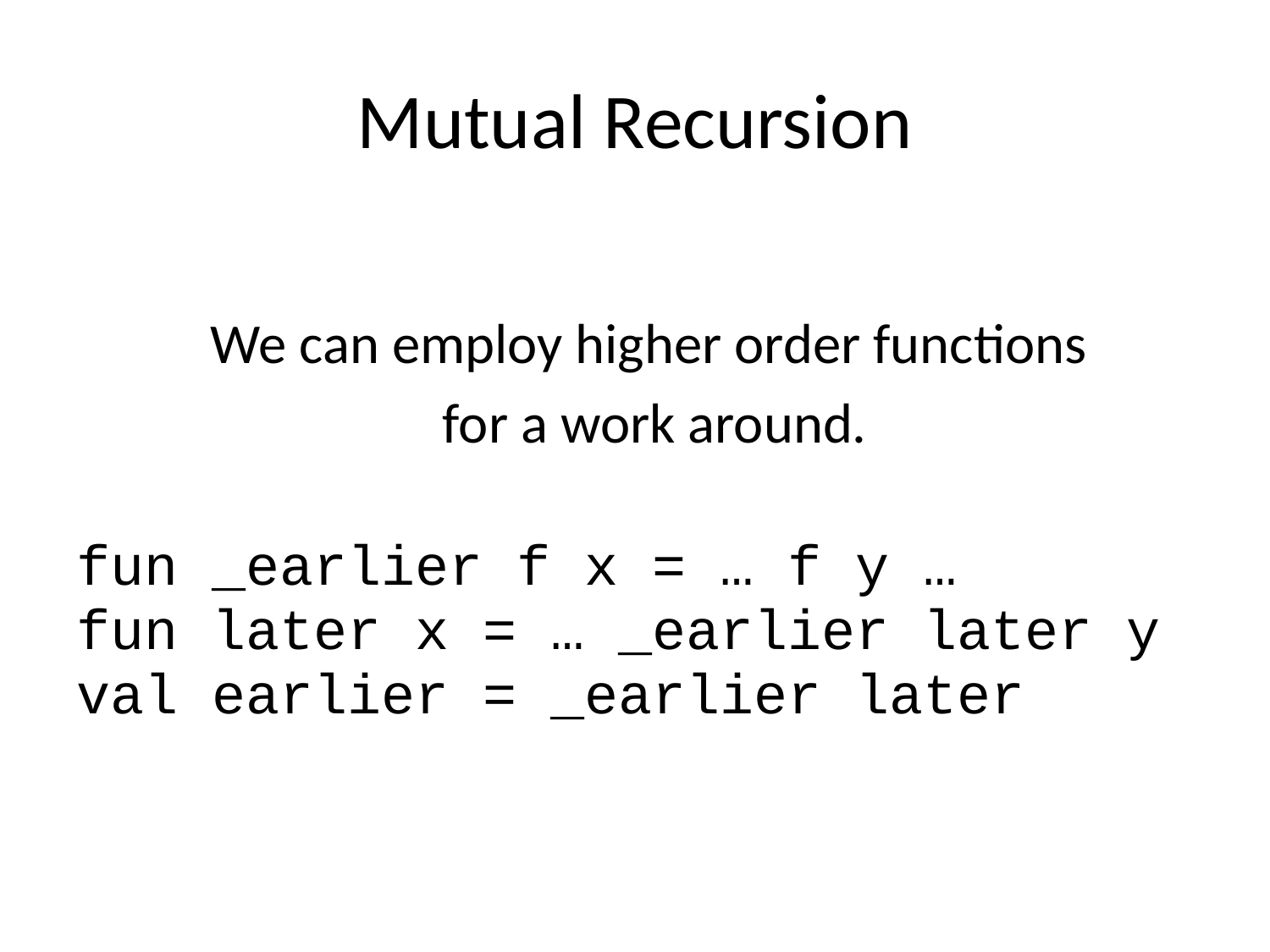

# Mutual Recursion

We can employ higher order functions
for a work around.

fun _earlier f x = … f y …
fun later x = … _earlier later y
val earlier = _earlier later